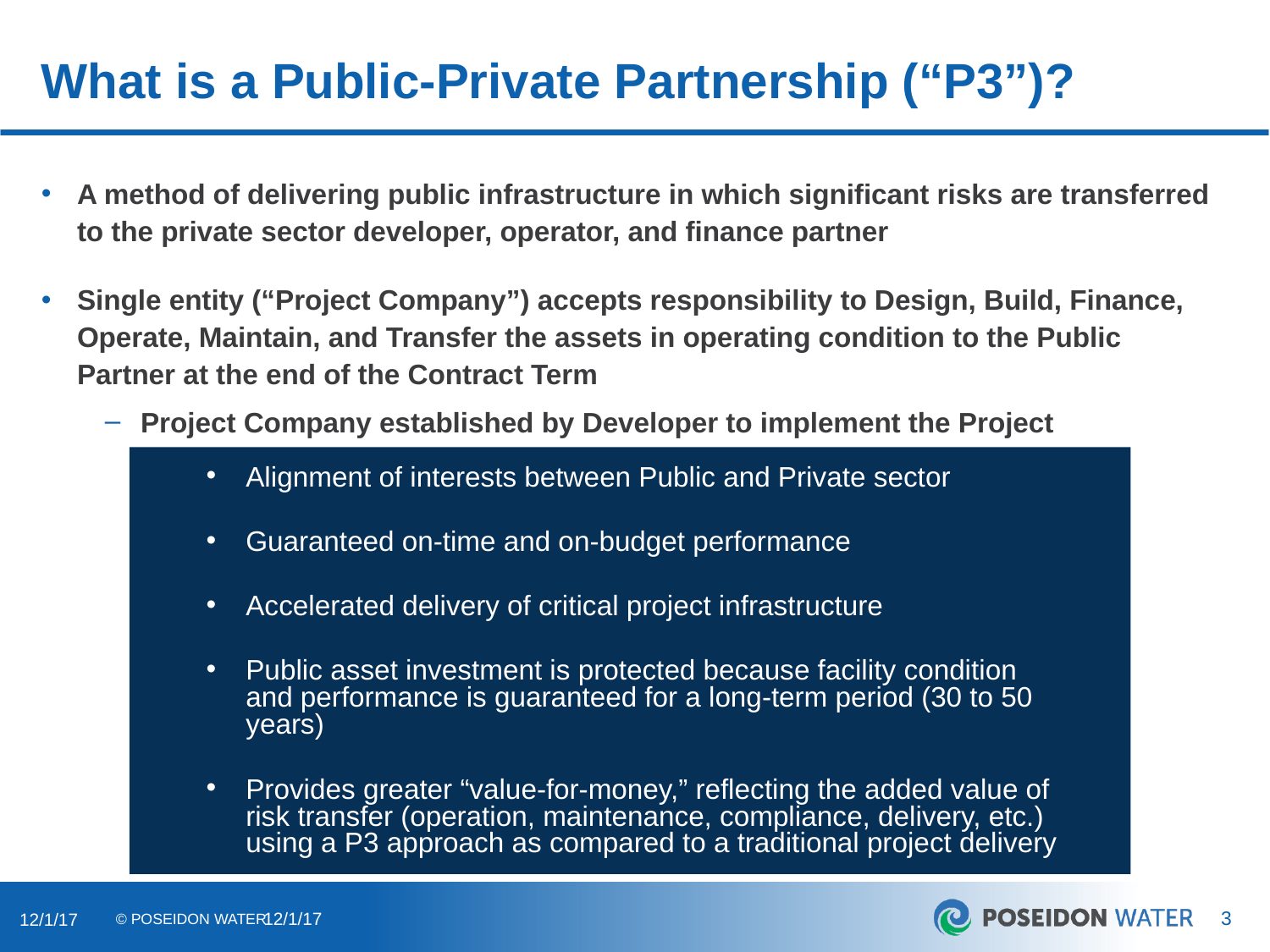

# What is a Public-Private Partnership (“P3”)?
A method of delivering public infrastructure in which significant risks are transferred to the private sector developer, operator, and finance partner
Single entity (“Project Company”) accepts responsibility to Design, Build, Finance, Operate, Maintain, and Transfer the assets in operating condition to the Public Partner at the end of the Contract Term
Project Company established by Developer to implement the Project

Alignment of interests between Public and Private sector

Guaranteed on-time and on-budget performance

Accelerated delivery of critical project infrastructure

Public asset investment is protected because facility condition and performance is guaranteed for a long-term period (30 to 50 years)

Provides greater “value-for-money,” reflecting the added value of risk transfer (operation, maintenance, compliance, delivery, etc.) using a P3 approach as compared to a traditional project delivery

3
12/1/17
12/1/17